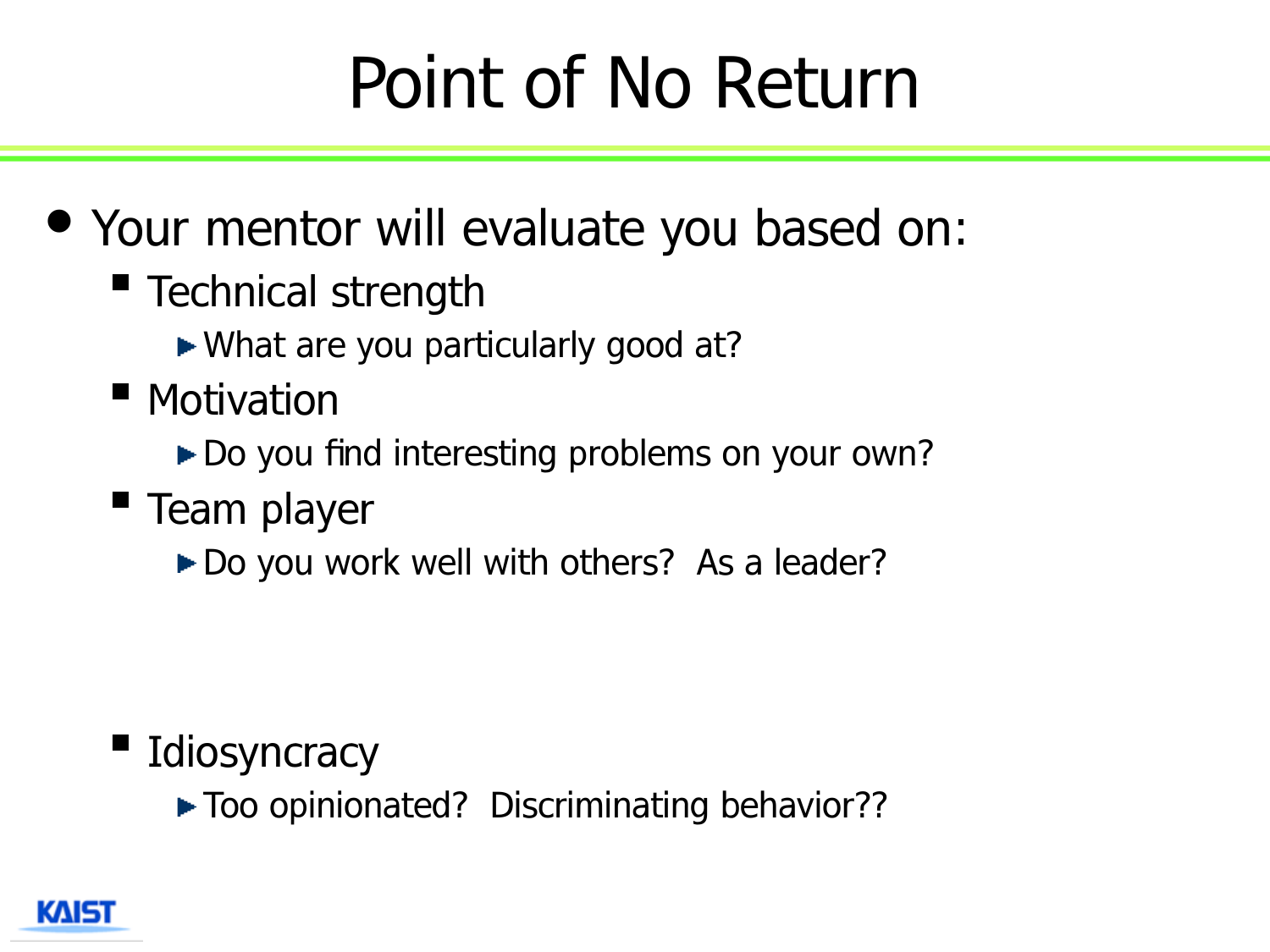

# Point of No Return
Your mentor will evaluate you based on:
Technical strength
What are you particularly good at?
Motivation
Do you find interesting problems on your own?
Team player
Do you work well with others?  As a leader?

Idiosyncracy
Too opinionated?  Discriminating behavior??